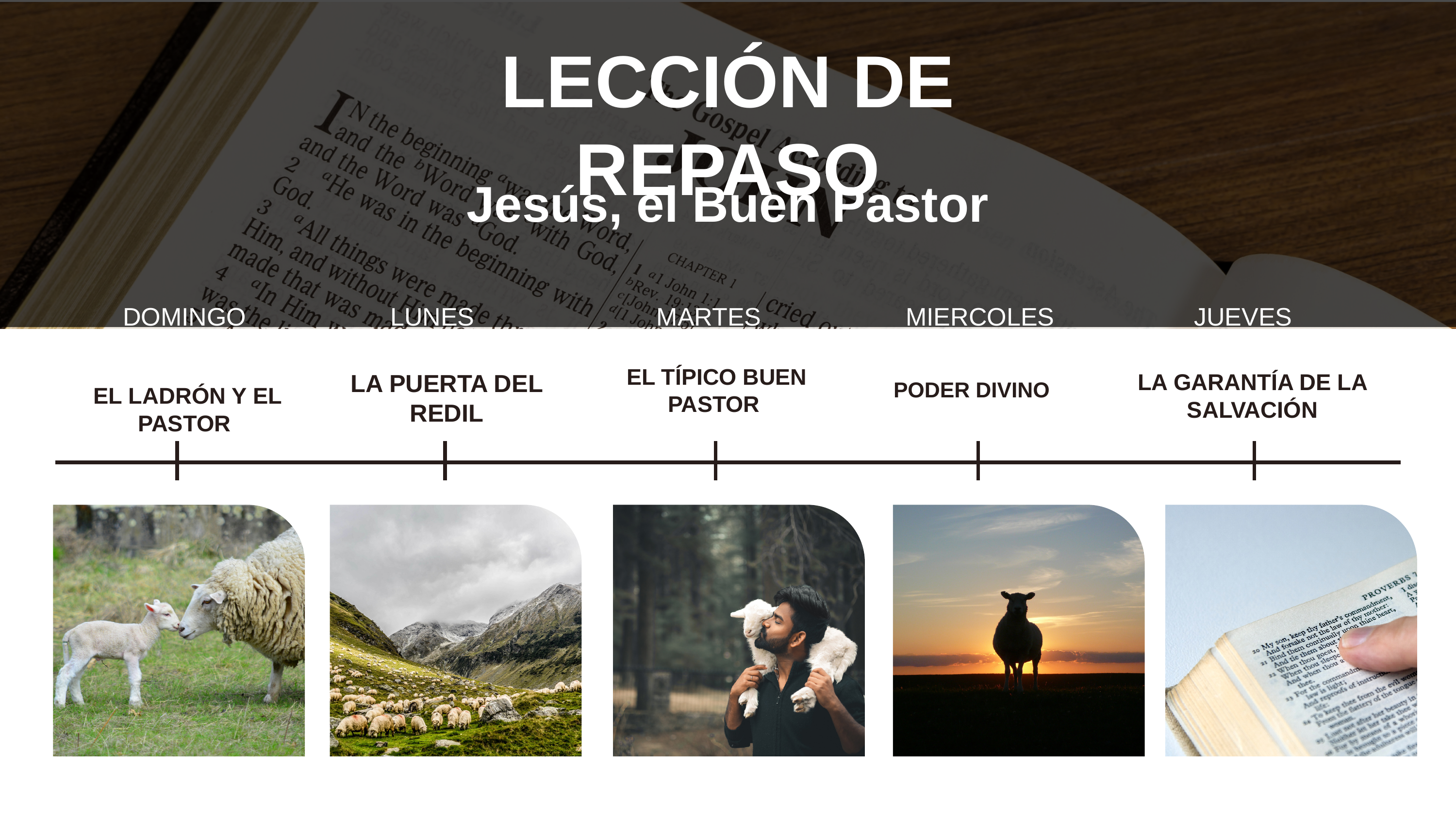

LECCIÓN DE REPASO
Jesús, el Buen Pastor
DOMINGO
LUNES
MARTES
MIERCOLES
JUEVES
 EL TÍPICO BUEN PASTOR
LA PUERTA DEL REDIL
LA GARANTÍA DE LA SALVACIÓN
PODER DIVINO
 EL LADRÓN Y EL PASTOR